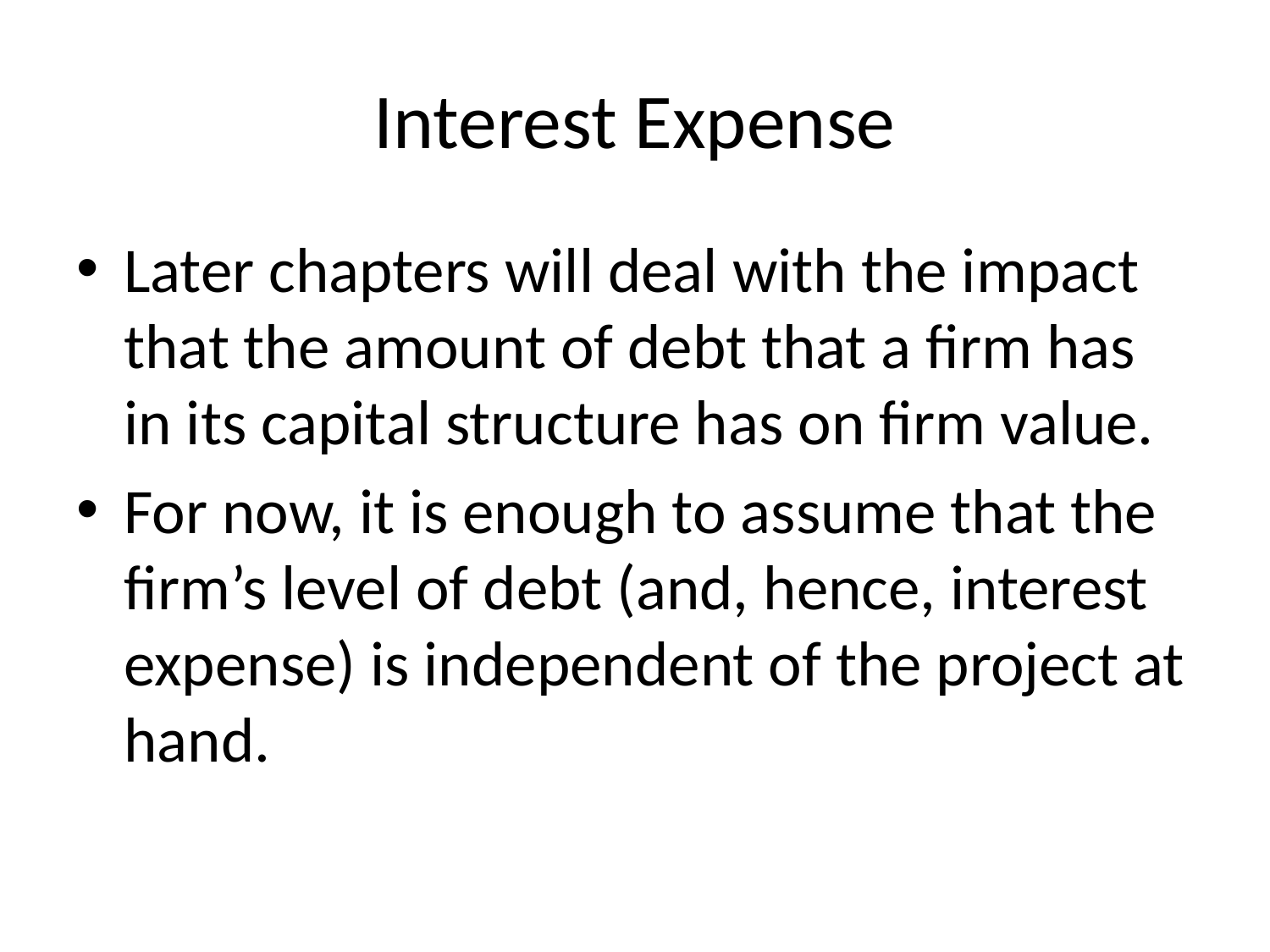

# Interest Expense
Later chapters will deal with the impact that the amount of debt that a firm has in its capital structure has on firm value.
For now, it is enough to assume that the firm’s level of debt (and, hence, interest expense) is independent of the project at hand.